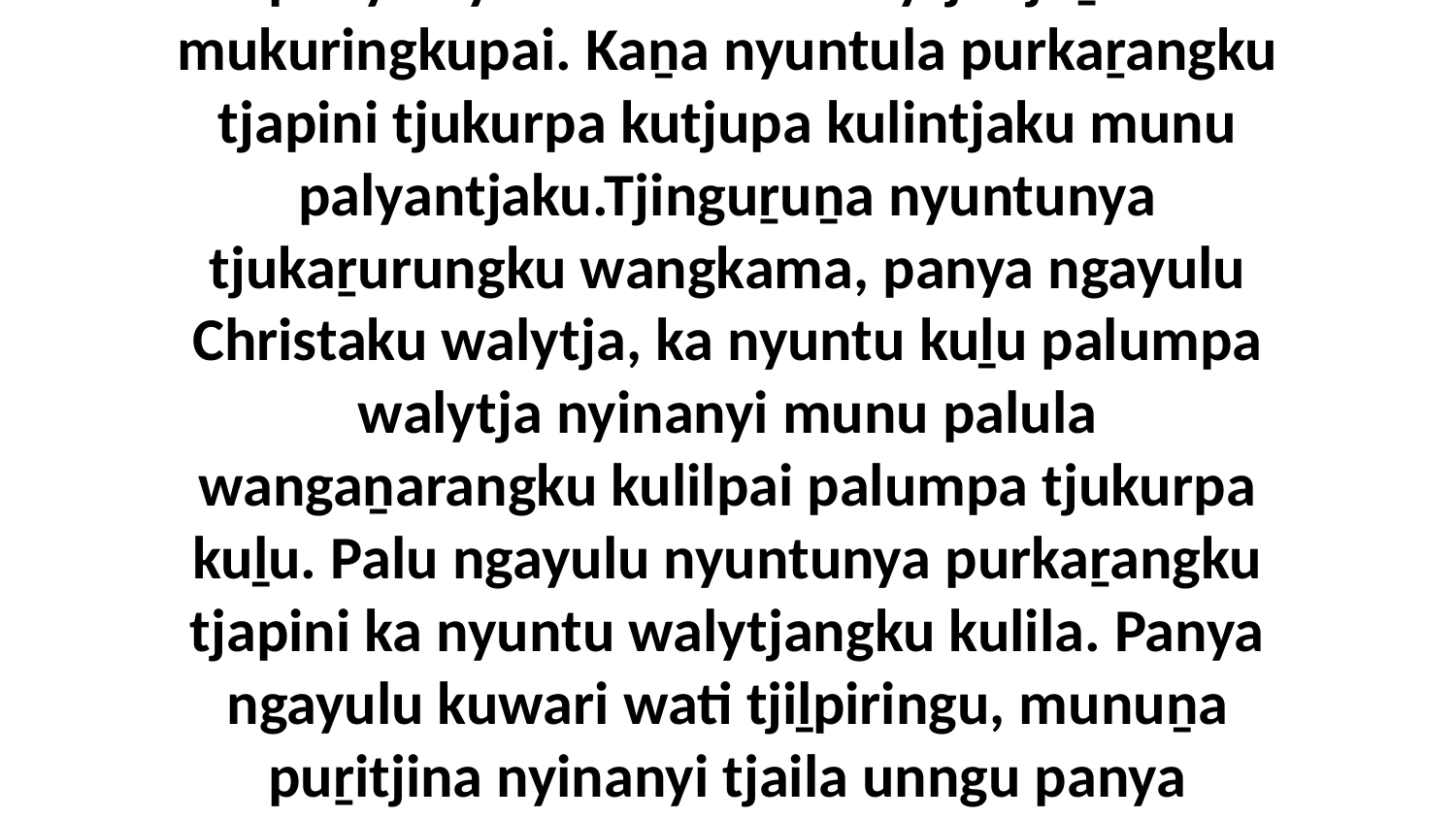

8-9 Palu kulila wanyu! Tjukurpa kutjuṉa nyuntula wangkanytjikitjangku kuliningi, panya nyuntu Jesuku walytja tjuṯaku mukuringkupai. Kaṉa nyuntula purkaṟangku tjapini tjukurpa kutjupa kulintjaku munu palyantjaku.Tjinguṟuṉa nyuntunya tjukaṟurungku wangkama, panya ngayulu Christaku walytja, ka nyuntu kuḻu palumpa walytja nyinanyi munu palula wangaṉarangku kulilpai palumpa tjukurpa kuḻu. Palu ngayulu nyuntunya purkaṟangku tjapini ka nyuntu walytjangku kulila. Panya ngayulu kuwari wati tjiḻpiringu, munuṉa puṟitjina nyinanyi tjaila unngu panya tjanaṉiya tjailangka tjarpatjunu Jesunya waṉannyangka. Kaṉa nyuntula purkaṟangku tjapintjikitjangku kuliningi.